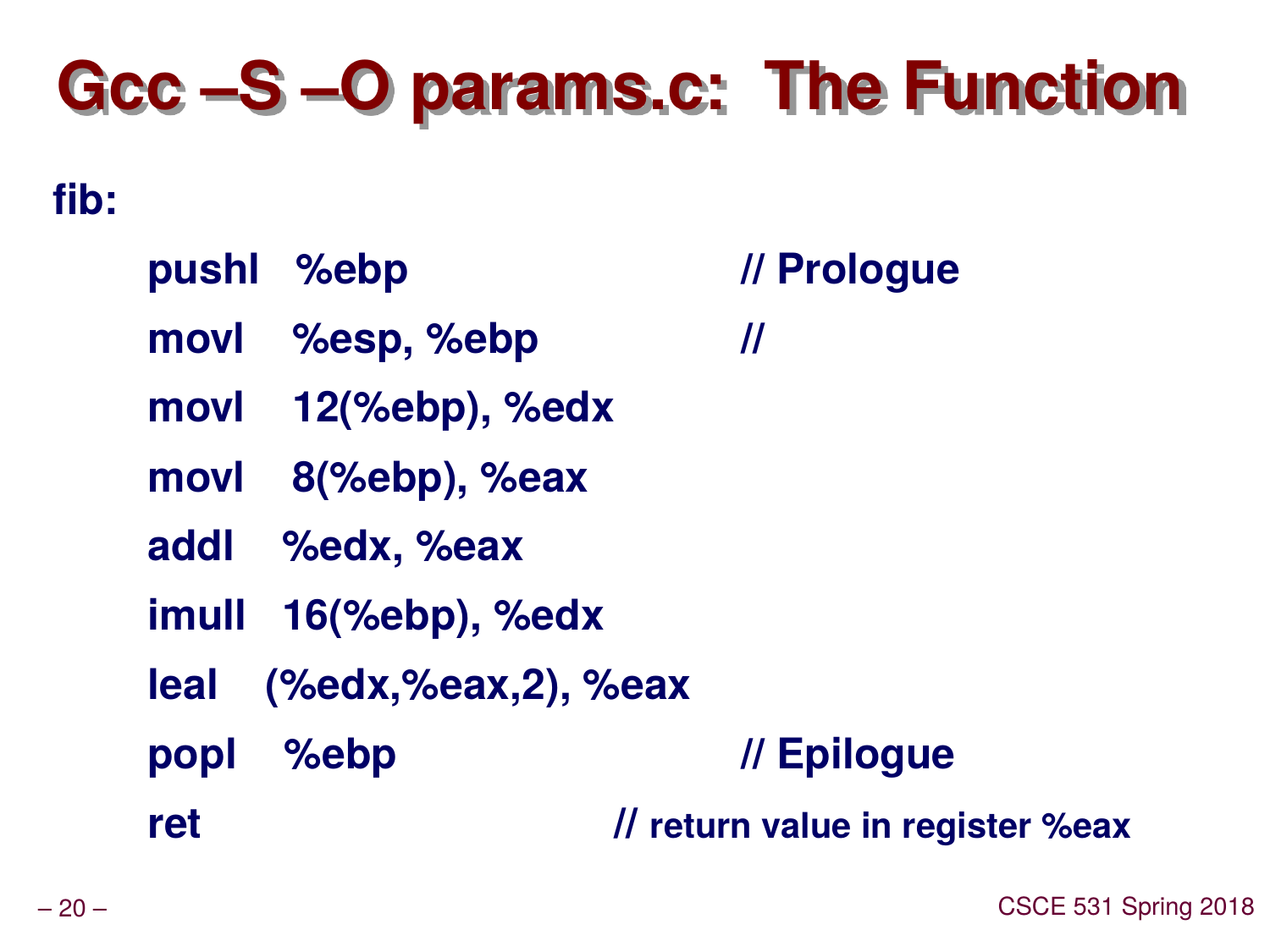

# Gcc –S –O params.c:  The Function
fib:
        pushl   %ebp			// Prologue
        movl    %esp, %ebp		//
        movl    12(%ebp), %edx
        movl    8(%ebp), %eax
        addl    %edx, %eax
        imull   16(%ebp), %edx
        leal    (%edx,%eax,2), %eax
        popl    %ebp			// Epilogue
        ret				// return value in register %eax